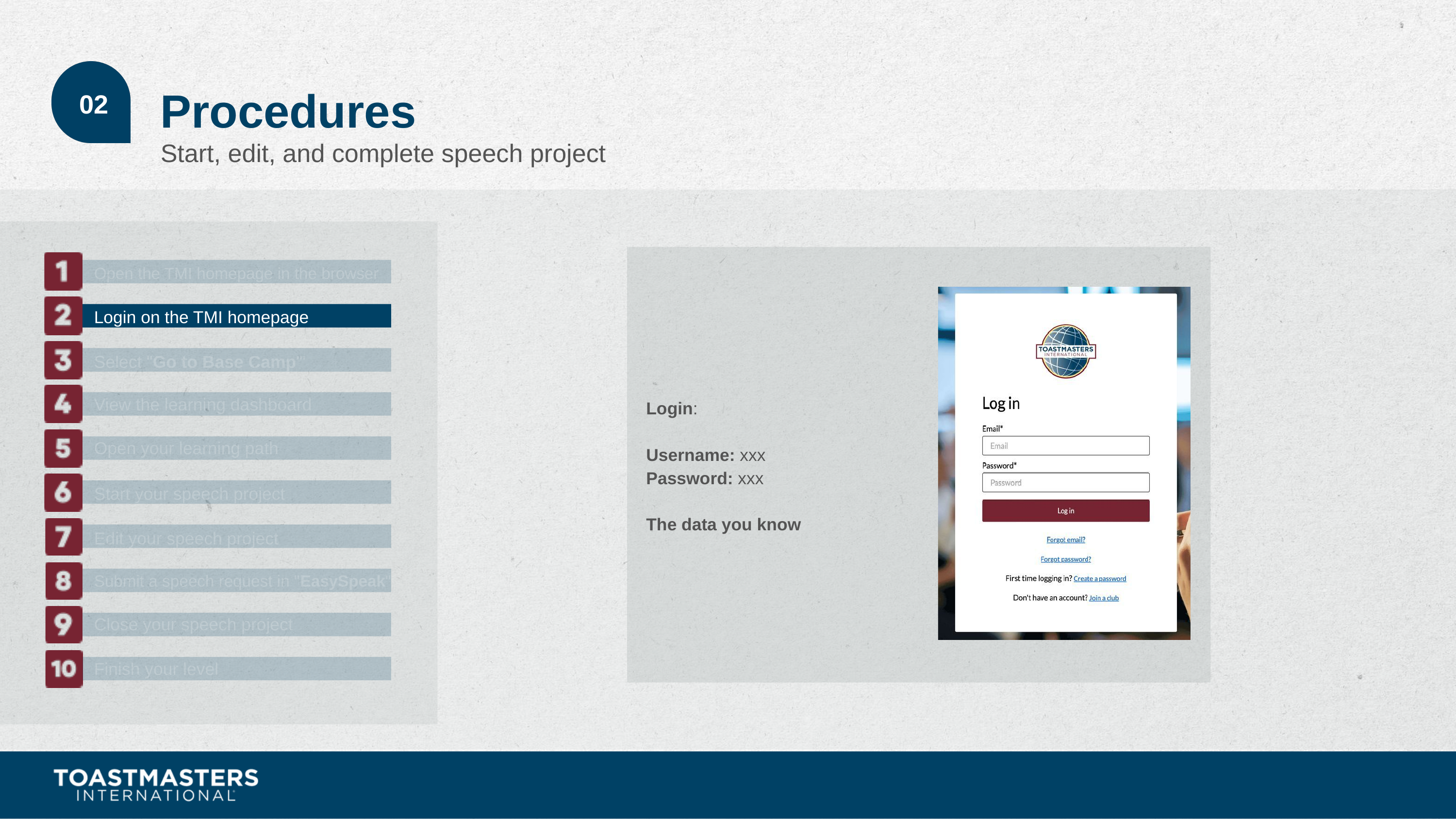

Procedures
02
Start, edit, and complete speech project

Open the TMI homepage in the browser

Login on the TMI homepage

Select "Go to Base Camp'"

View the learning dashboard

Login:

Username: xxx
Password: xxx

The data you know

Open your learning path

Start your speech project

Edit your speech project

Submit a speech request in "EasySpeak"

Close your speech project

Finish your level